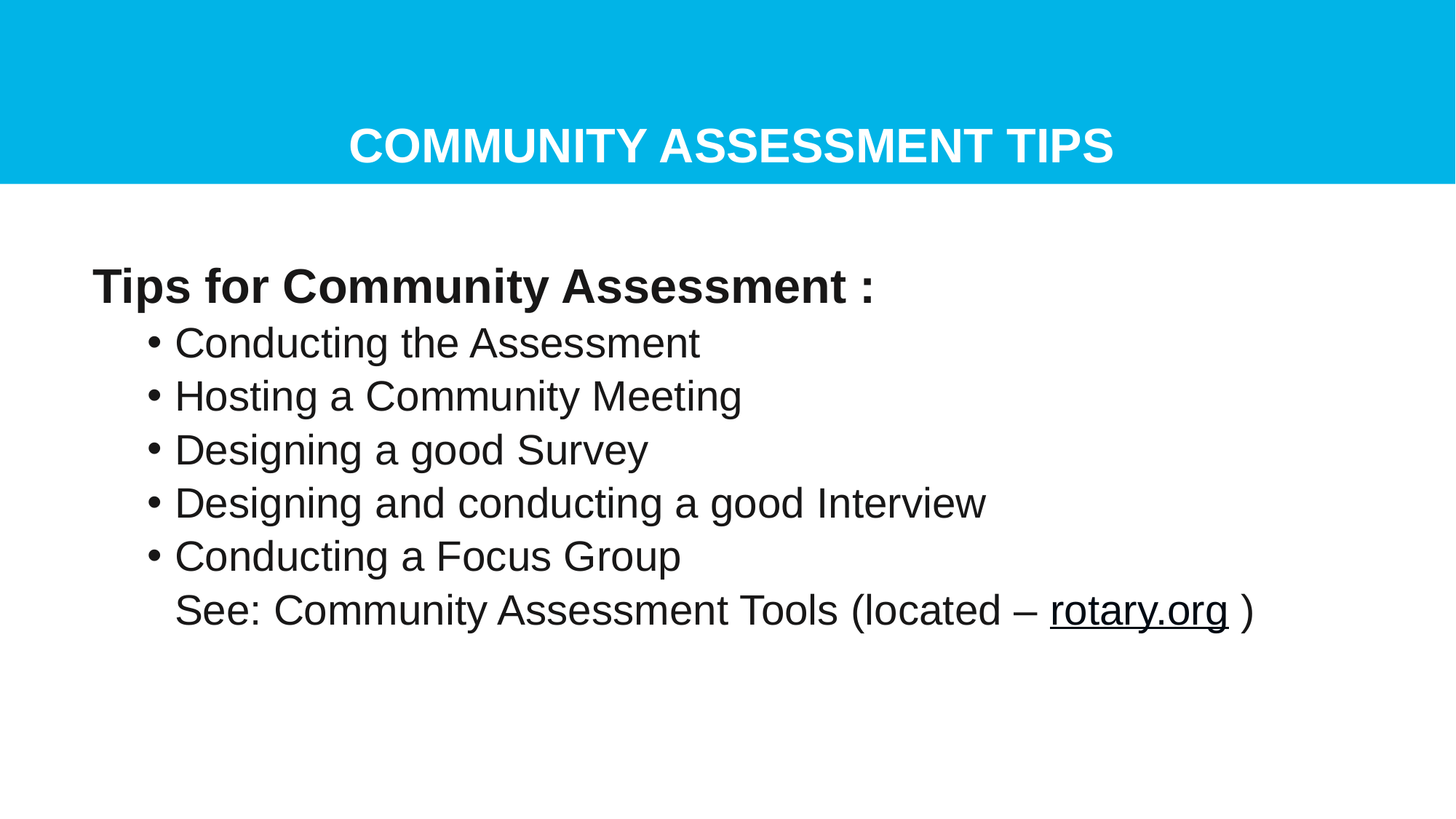

# Community Assessment Tips
Tips for Community Assessment :
Conducting the Assessment
Hosting a Community Meeting
Designing a good Survey
Designing and conducting a good Interview
Conducting a Focus Group
See: Community Assessment Tools (located – rotary.org )